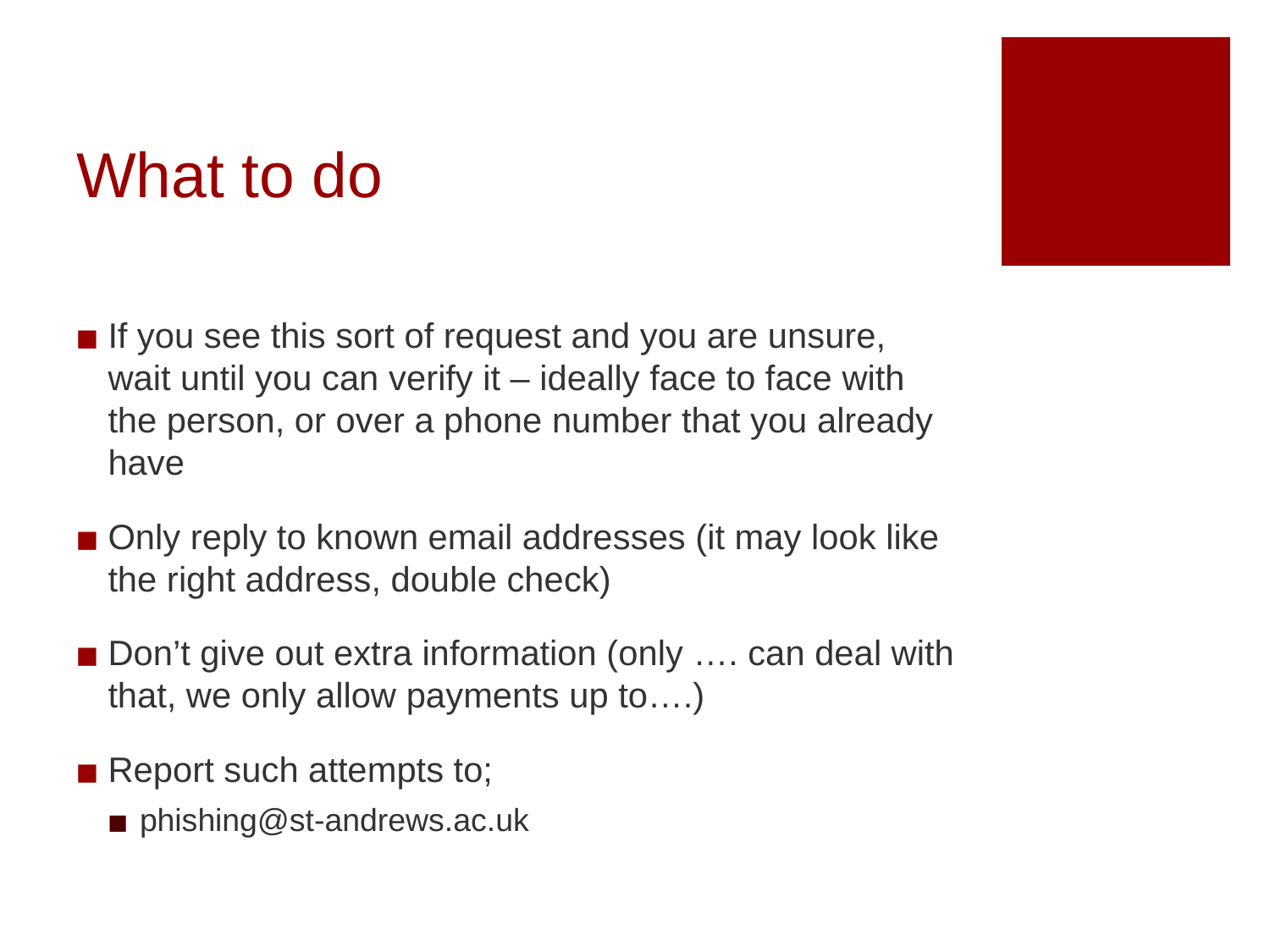

# What to do
If you see this sort of request and you are unsure, wait until you can verify it – ideally face to face with the person, or over a phone number that you already have
Only reply to known email addresses (it may look like the right address, double check)
Don’t give out extra information (only …. can deal with that, we only allow payments up to….)
Report such attempts to;
phishing@st-andrews.ac.uk